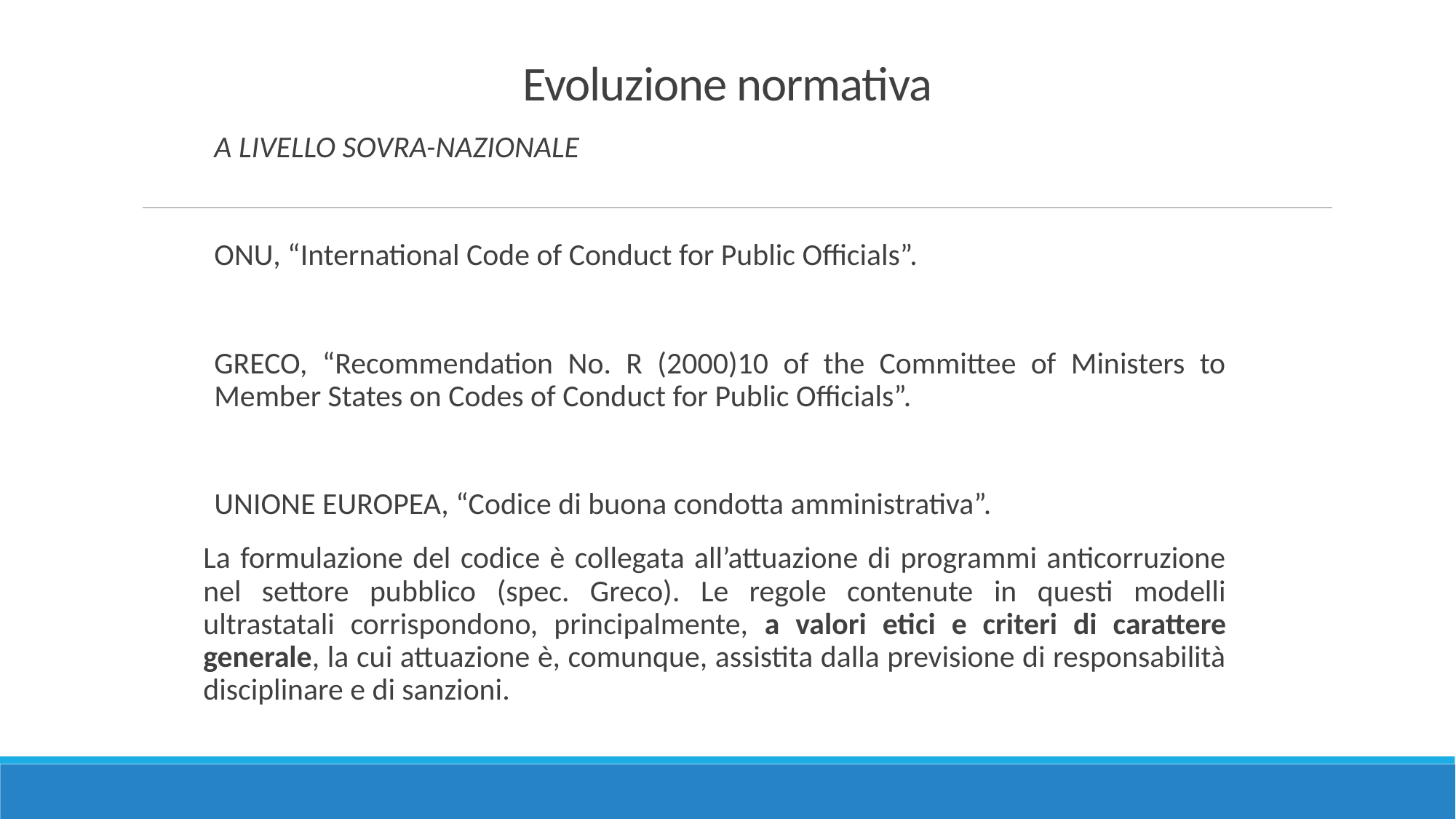

Evoluzione normativa
A LIVELLO SOVRA-NAZIONALE

ONU, “International Code of Conduct for Public Officials”.

GRECO, “Recommendation No. R (2000)10 of the Committee of Ministers to Member States on Codes of Conduct for Public Officials”.

UNIONE EUROPEA, “Codice di buona condotta amministrativa”.
La formulazione del codice è collegata all’attuazione di programmi anticorruzione nel settore pubblico (spec. Greco). Le regole contenute in questi modelli ultrastatali corrispondono, principalmente, a valori etici e criteri di carattere generale, la cui attuazione è, comunque, assistita dalla previsione di responsabilità disciplinare e di sanzioni.